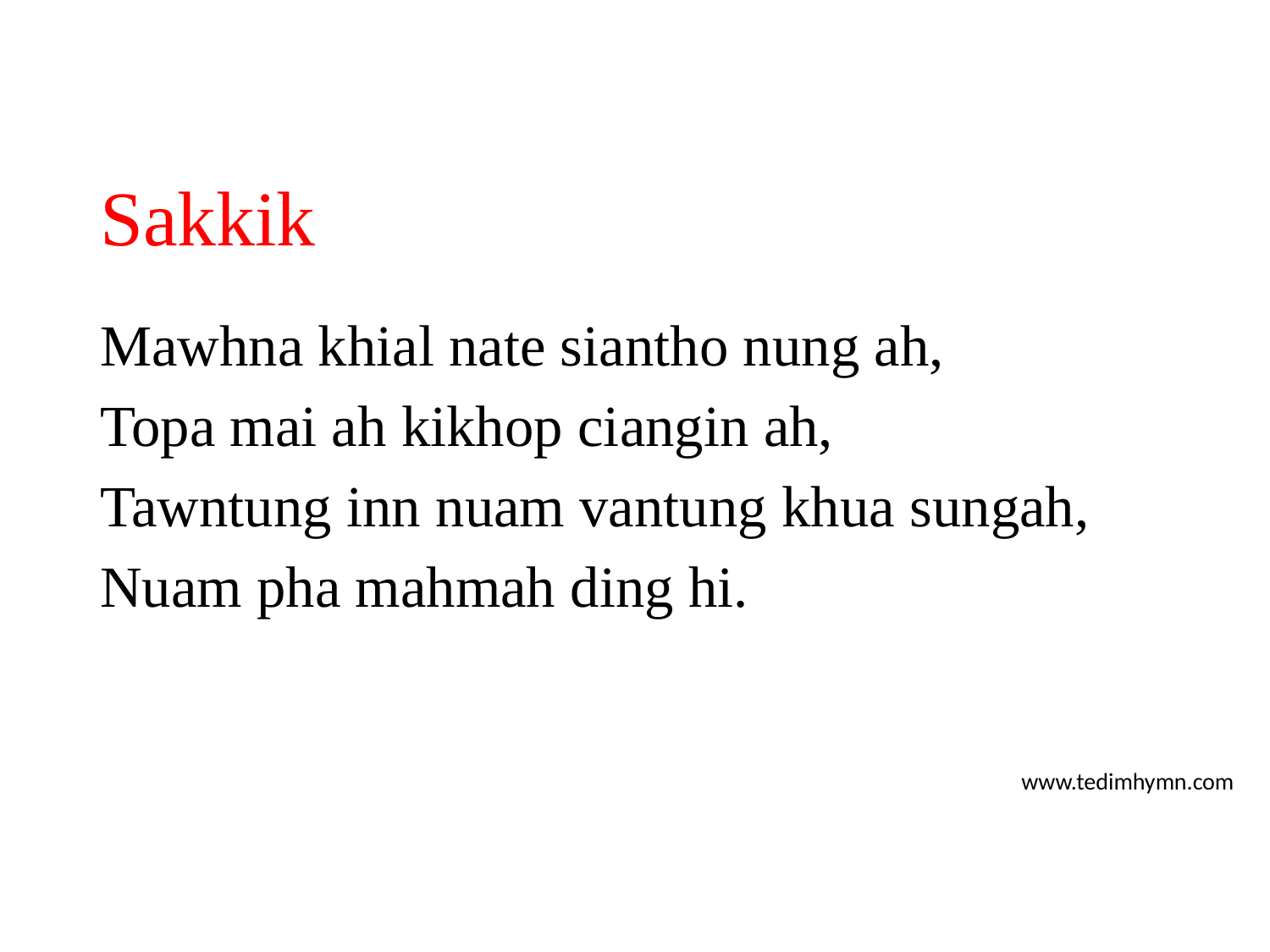

# Sakkik
Mawhna khial nate siantho nung ah,
Topa mai ah kikhop ciangin ah,
Tawntung inn nuam vantung khua sungah,
Nuam pha mahmah ding hi.
www.tedimhymn.com